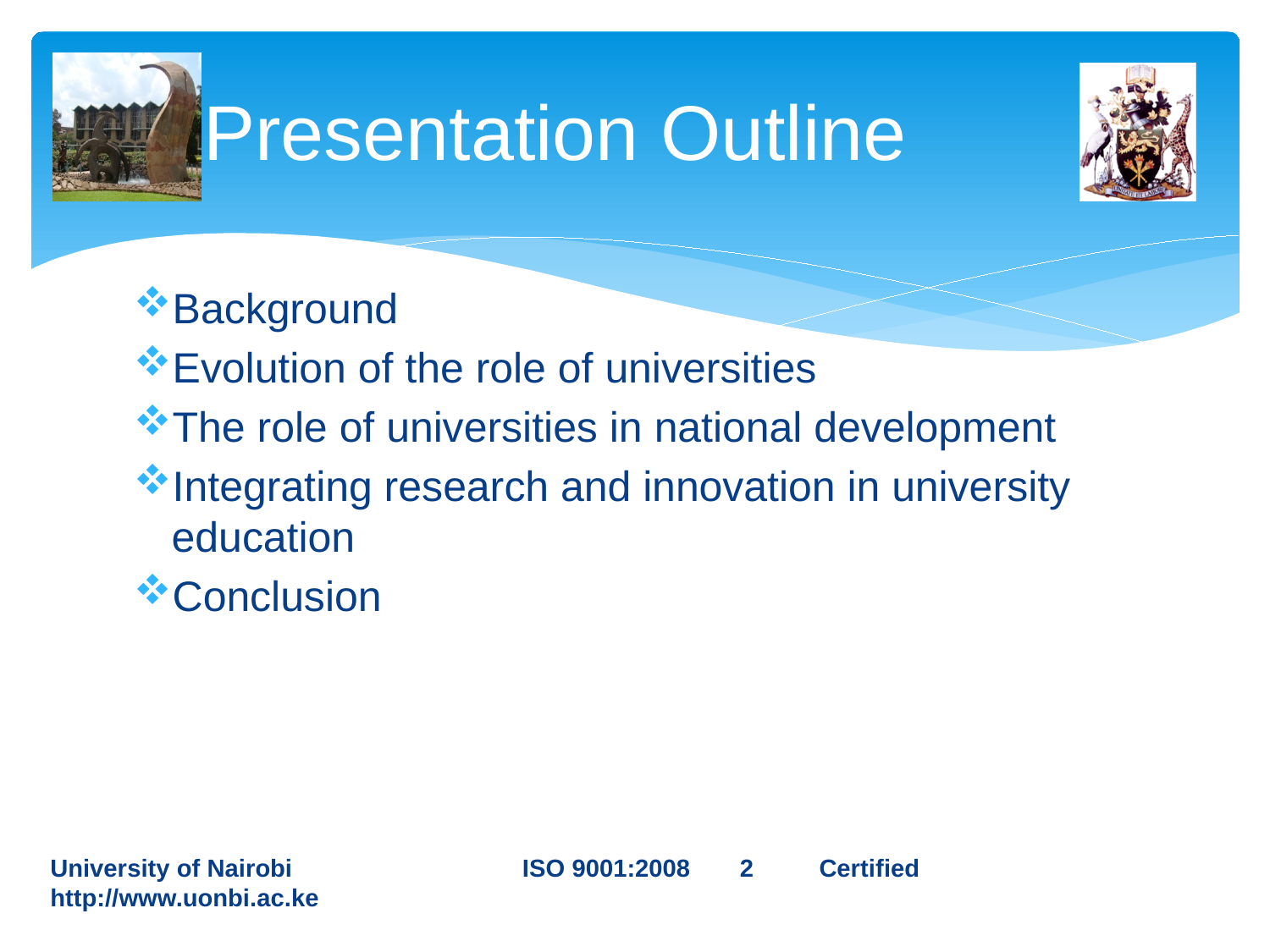

# Presentation Outline
Background
Evolution of the role of universities
The role of universities in national development
Integrating research and innovation in university education
Conclusion

University of Nairobi                                 ISO 9001:2008       2	 Certified 		http://www.uonbi.ac.ke